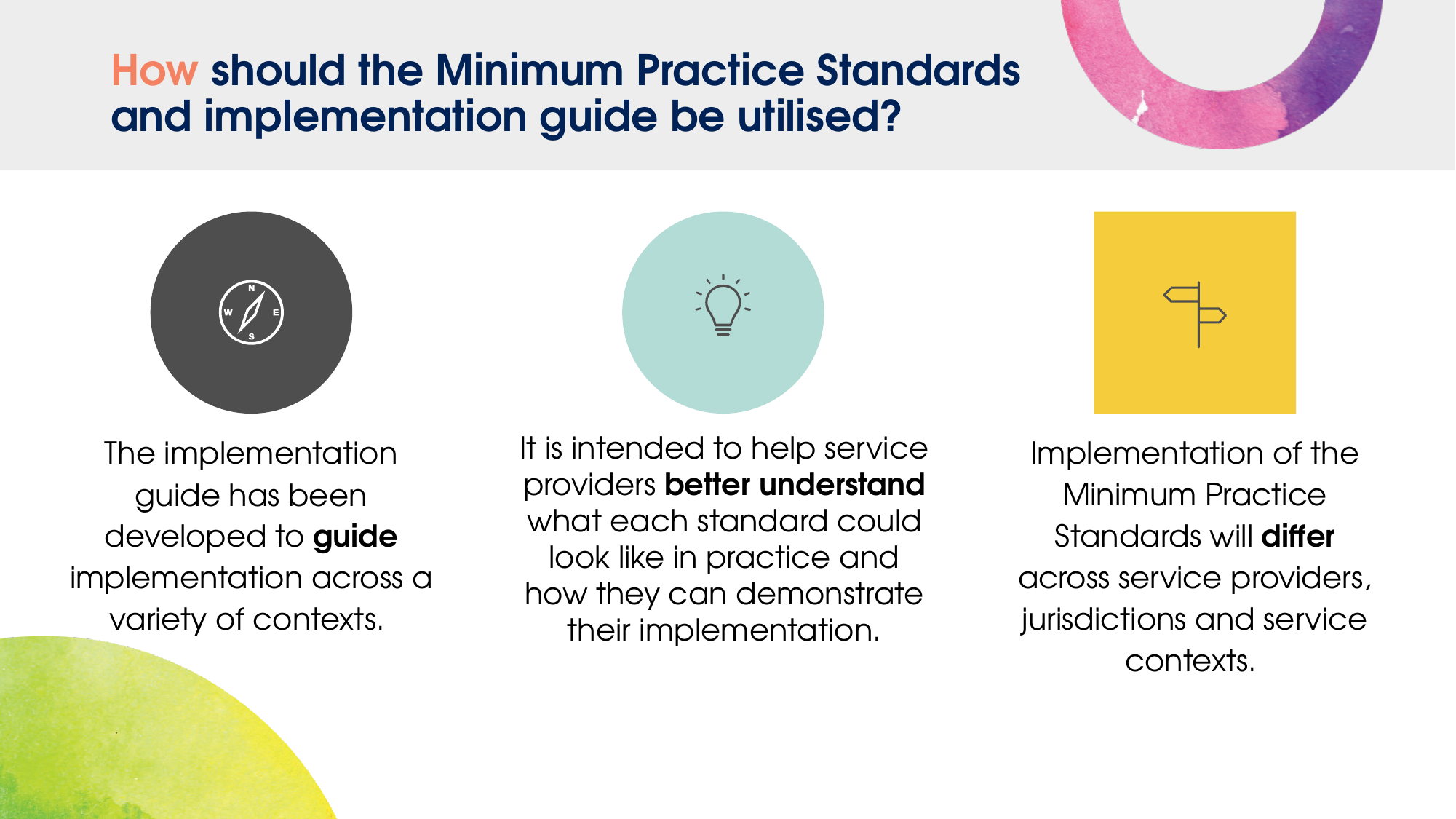

# How should the Minimum Practice Standards and implementation guide be utilised?

The implementation guide has been developed to guide implementation across a variety of contexts.

It is intended to help service providers better understand what each standard could look like in practice and how they can demonstrate their implementation.

Implementation of the Minimum Practice Standards will differ across service providers, jurisdictions and service contexts.